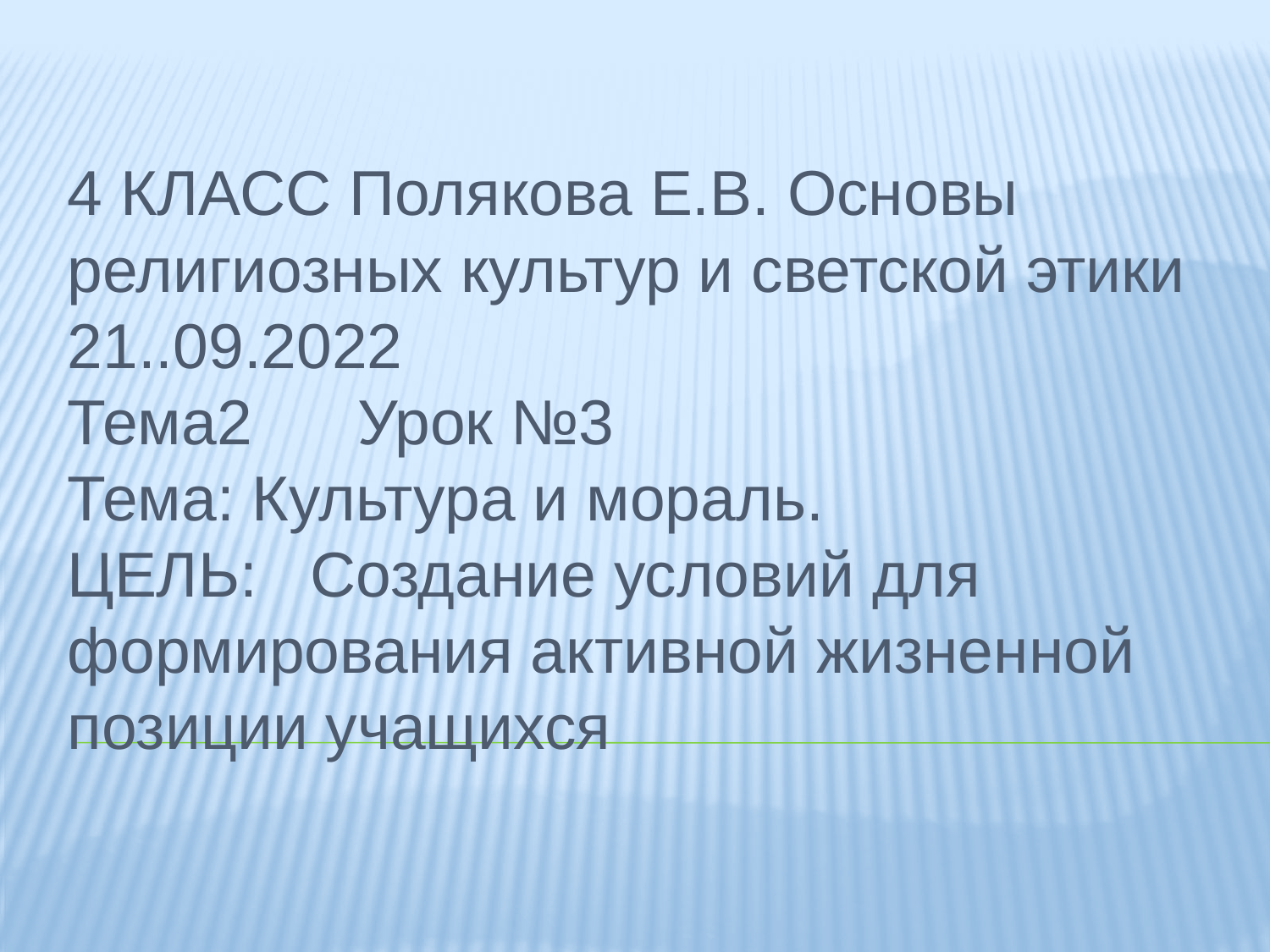

# 4 Класс Полякова Е.В. Основы религиозных культур и светской этики 21..09.2022 Тема2      Урок №3 Тема: Культура и мораль. ЦЕЛЬ:   Создание условий для формирования активной жизненной позиции учащихся